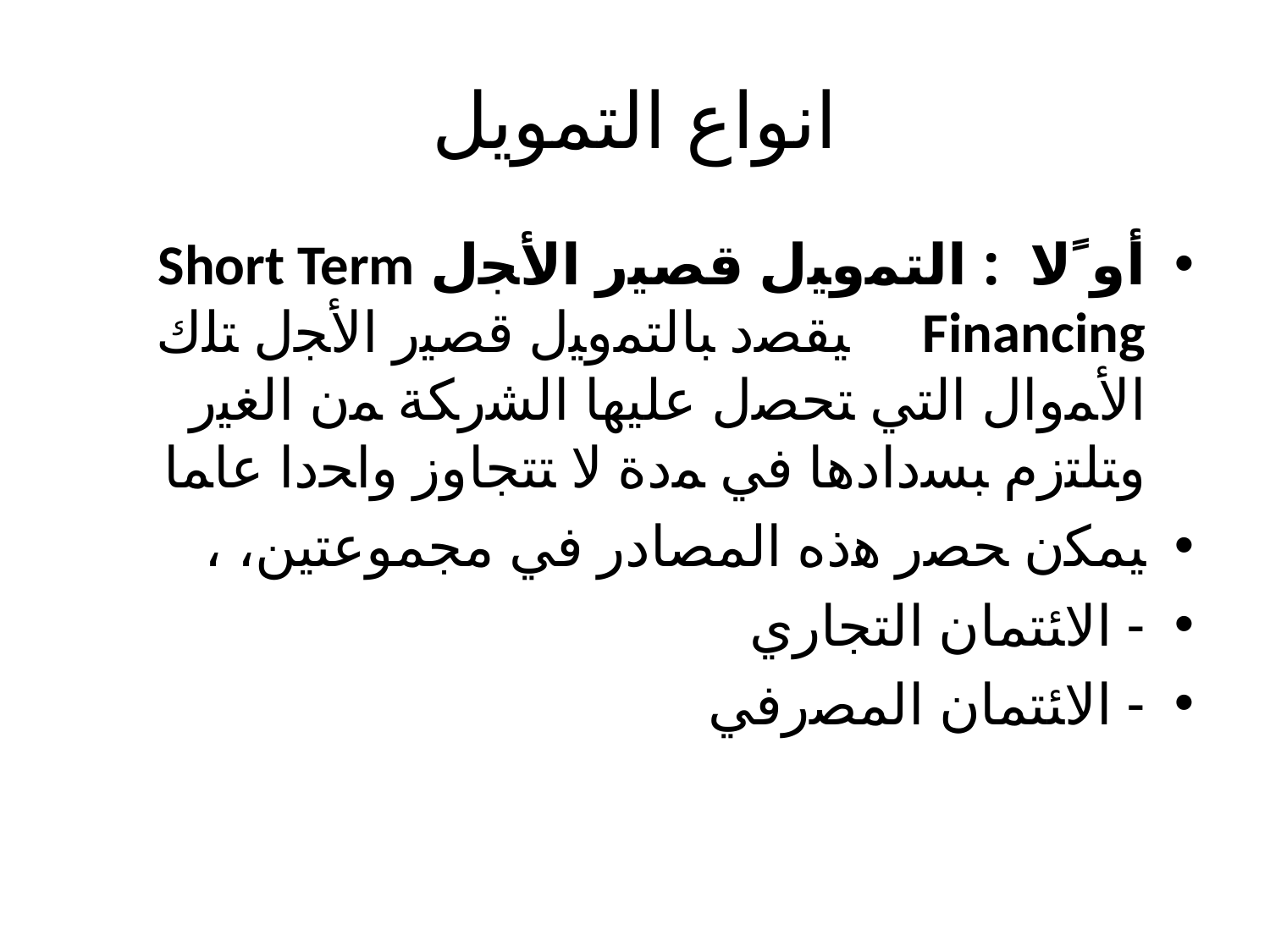

# انواع التمويل
ﺃﻭﹰﻻ  : ﺍﻟﺘﻤﻭﻴل ﻗﺼﻴﺭ ﺍﻷﺠل Short Term Financing     ﻴﻘﺼﺩ ﺒﺎﻟﺘﻤﻭﻴل ﻗﺼﻴﺭ ﺍﻷﺠل ﺘﻠﻙ ﺍﻷﻤﻭﺍل ﺍﻟﺘﻲ ﺘﺤﺼل ﻋﻠﻴﻬﺎ ﺍﻟﺸﺭﻜﺔ ﻤﻥ ﺍﻟﻐﻴﺭ ﻭﺘﻠﺘﺯﻡ ﺒﺴﺩﺍﺩﻫﺎ ﻓﻲ ﻤﺩﺓ ﻻ ﺘﺘﺠﺎﻭﺯ ﻭﺍﺤﺩﺍ ﻋﺎﻤﺎ
ﻴﻤﻜﻥ ﺤﺼﺭ ﻫﺫﻩ ﺍﻟﻤﺼﺎﺩﺭ ﻓﻲ مجموعتين، ،
- ﺍﻻﺌﺘﻤﺎﻥ ﺍﻟﺘﺠﺎﺭﻱ
- ﺍﻻﺌﺘﻤﺎﻥ ﺍﻟﻤﺼﺭﻓﻲ